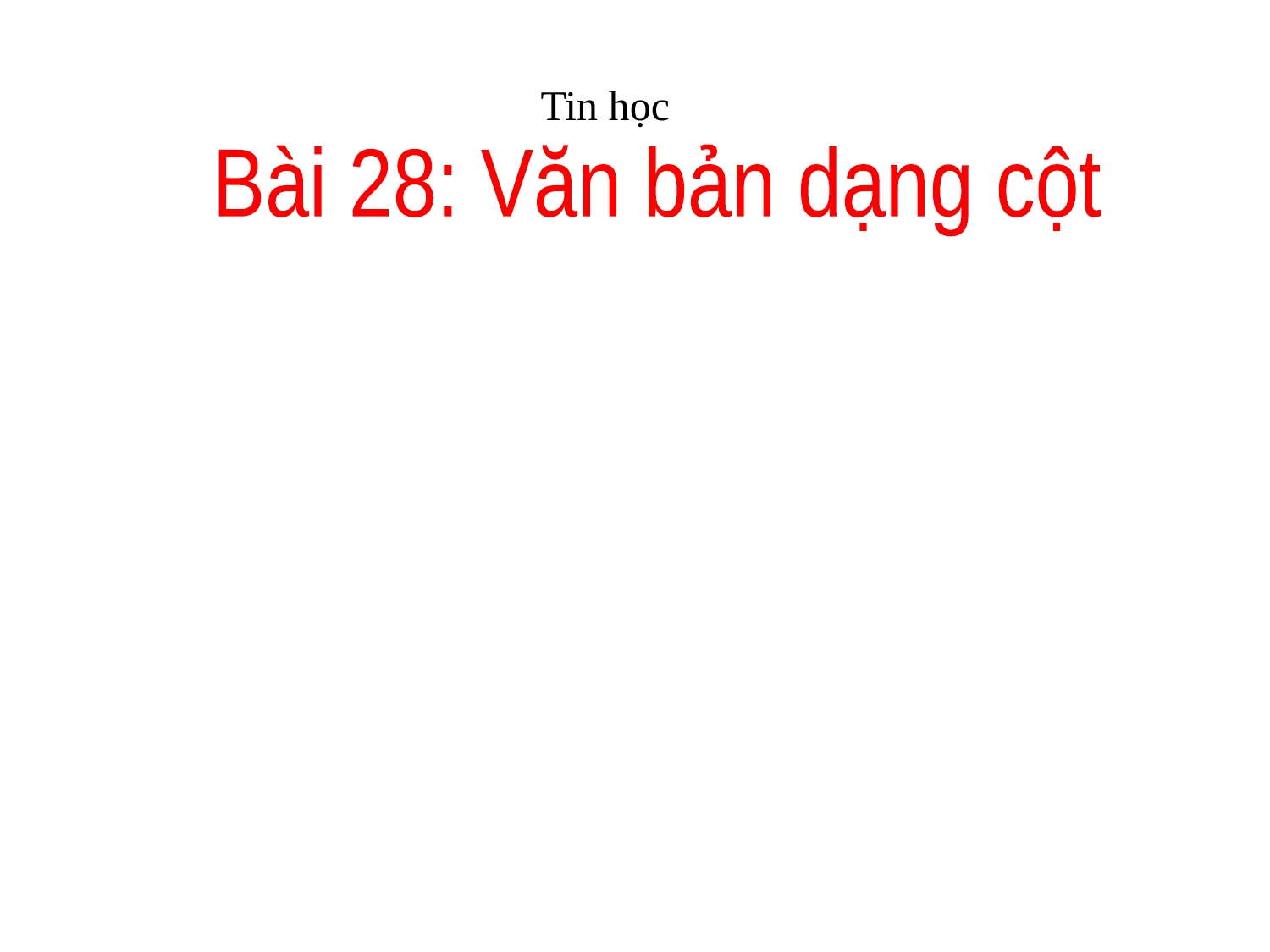

Tin học
Bài 28: Văn bản dạng cột